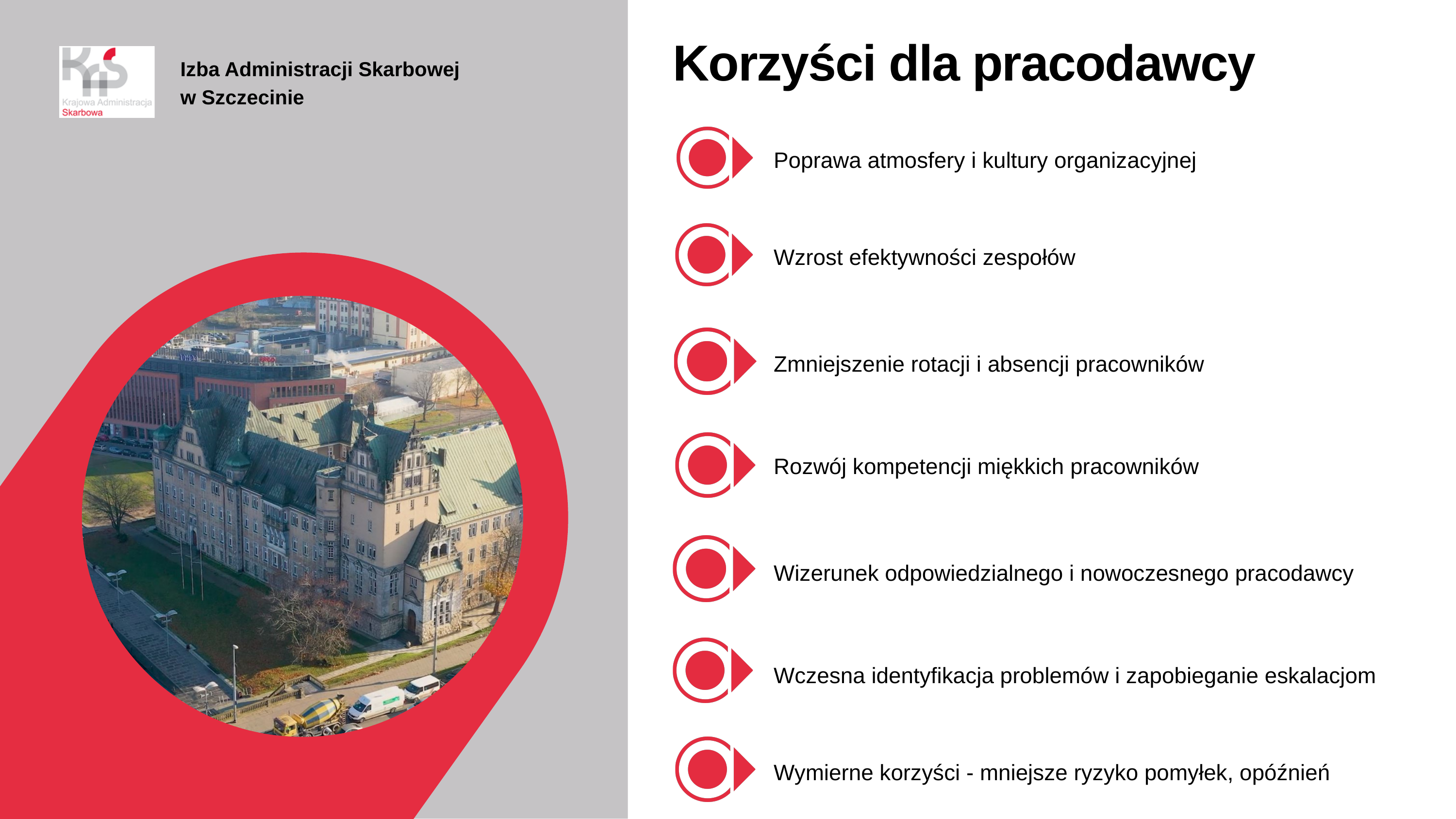

Korzyści dla pracodawcy

Izba Administracji Skarbowej
w Szczecinie

Poprawa atmosfery i kultury organizacyjnej

Wzrost efektywności zespołów

Zmniejszenie rotacji i absencji pracowników

Rozwój kompetencji miękkich pracowników

Wizerunek odpowiedzialnego i nowoczesnego pracodawcy

Wczesna identyfikacja problemów i zapobieganie eskalacjom

Wymierne korzyści - mniejsze ryzyko pomyłek, opóźnień